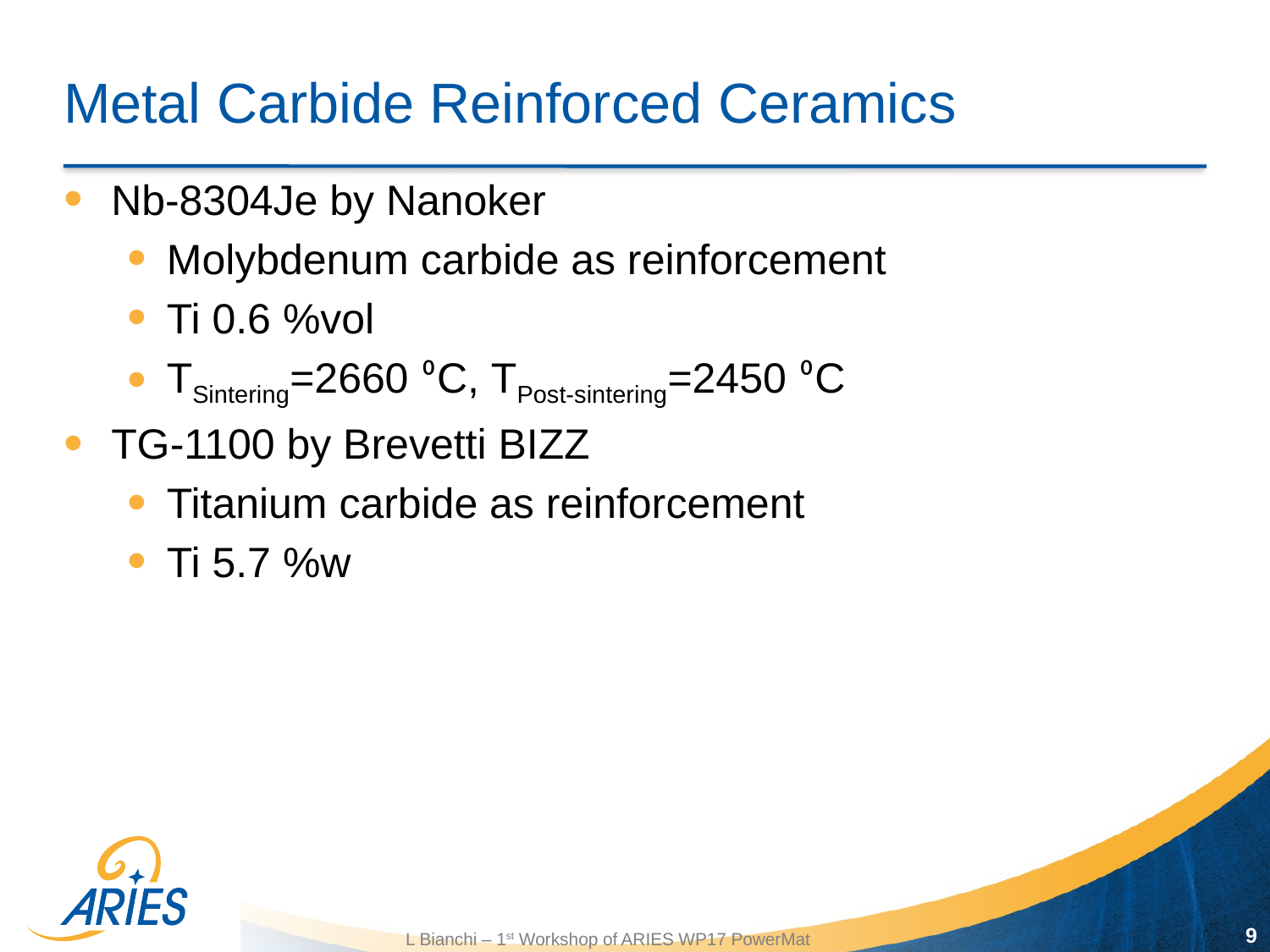

# Metal Carbide Reinforced Ceramics
Nb-8304Je by Nanoker
Molybdenum carbide as reinforcement
Ti 0.6 %vol
TSintering=2660 ⁰C, TPost-sintering=2450 ⁰C
TG-1100 by Brevetti BIZZ
Titanium carbide as reinforcement
Ti 5.7 %w

9
L Bianchi – 1st Workshop of ARIES WP17 PowerMat